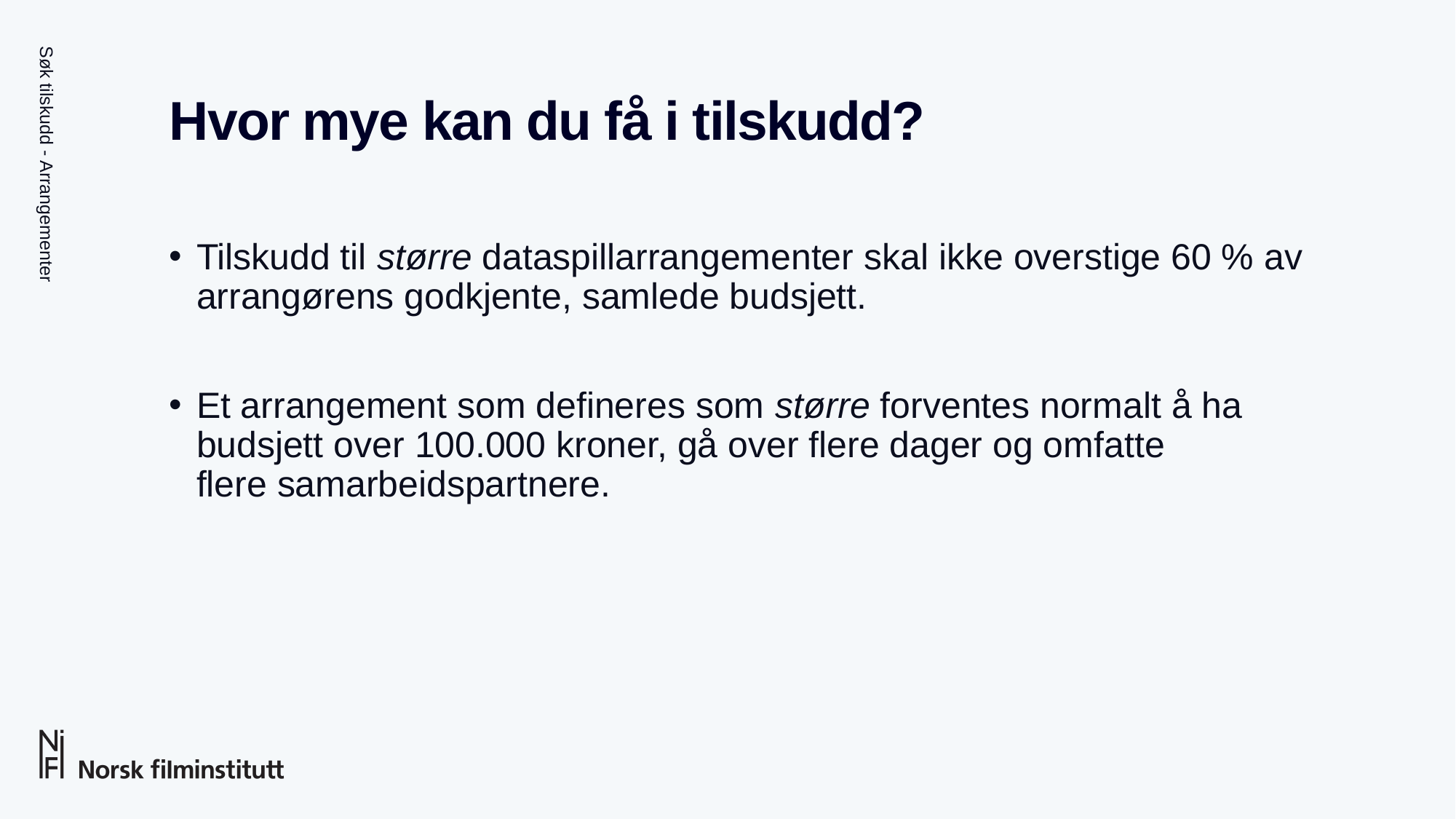

# Hvor mye kan du få i tilskudd?
Søk tilskudd - Arrangementer
Tilskudd til større dataspillarrangementer skal ikke overstige 60 % av arrangørens godkjente, samlede budsjett.

Et arrangement som defineres som større forventes normalt å ha budsjett over 100.000 kroner, gå over flere dager og omfatte flere samarbeidspartnere.